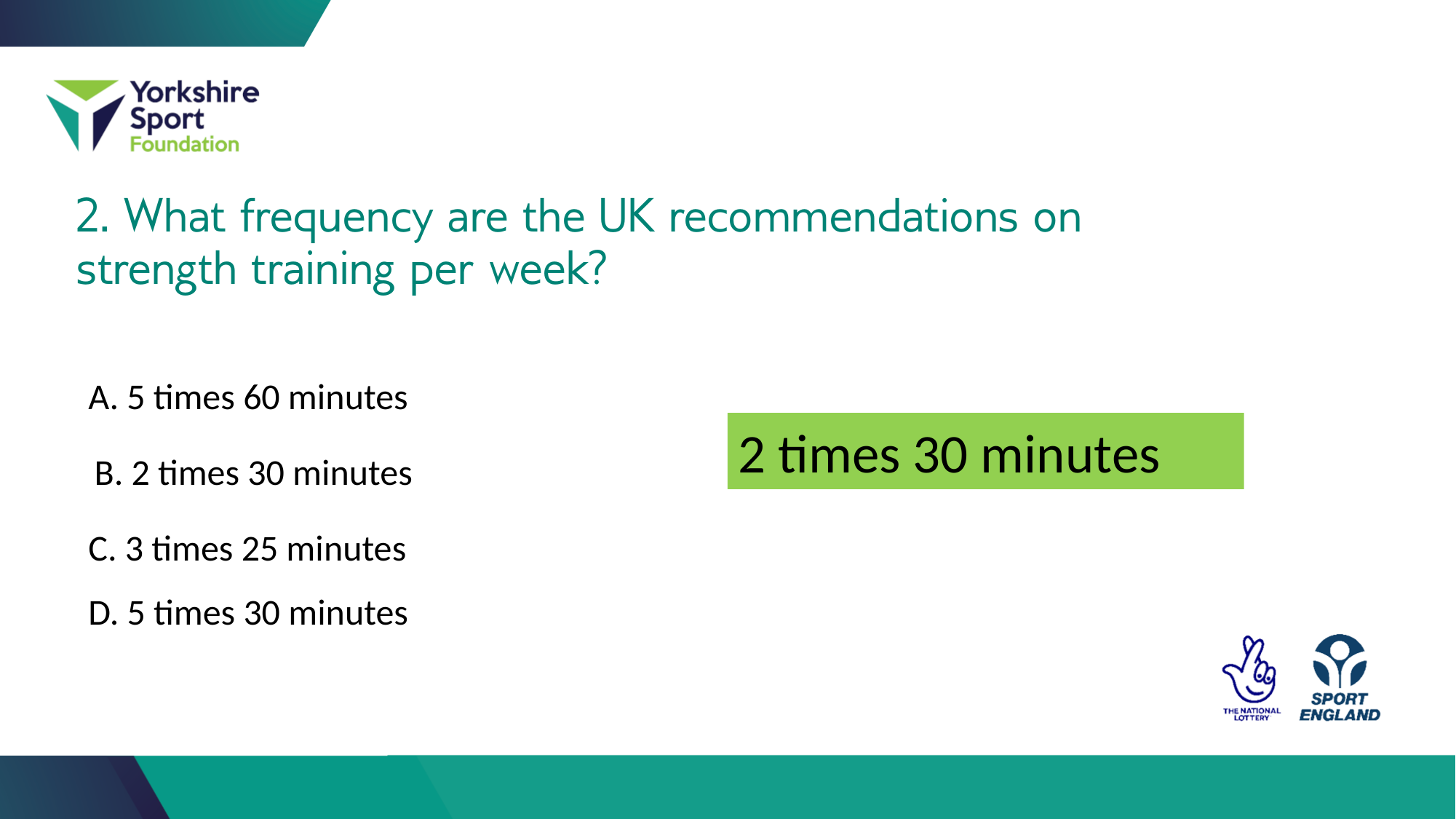

# 2. What frequency are the UK recommendations on strength training per week?
A. 5 times 60 minutes
2 times 30 minutes
B. 2 times 30 minutes
C. 3 times 25 minutes
D. 5 times 30 minutes